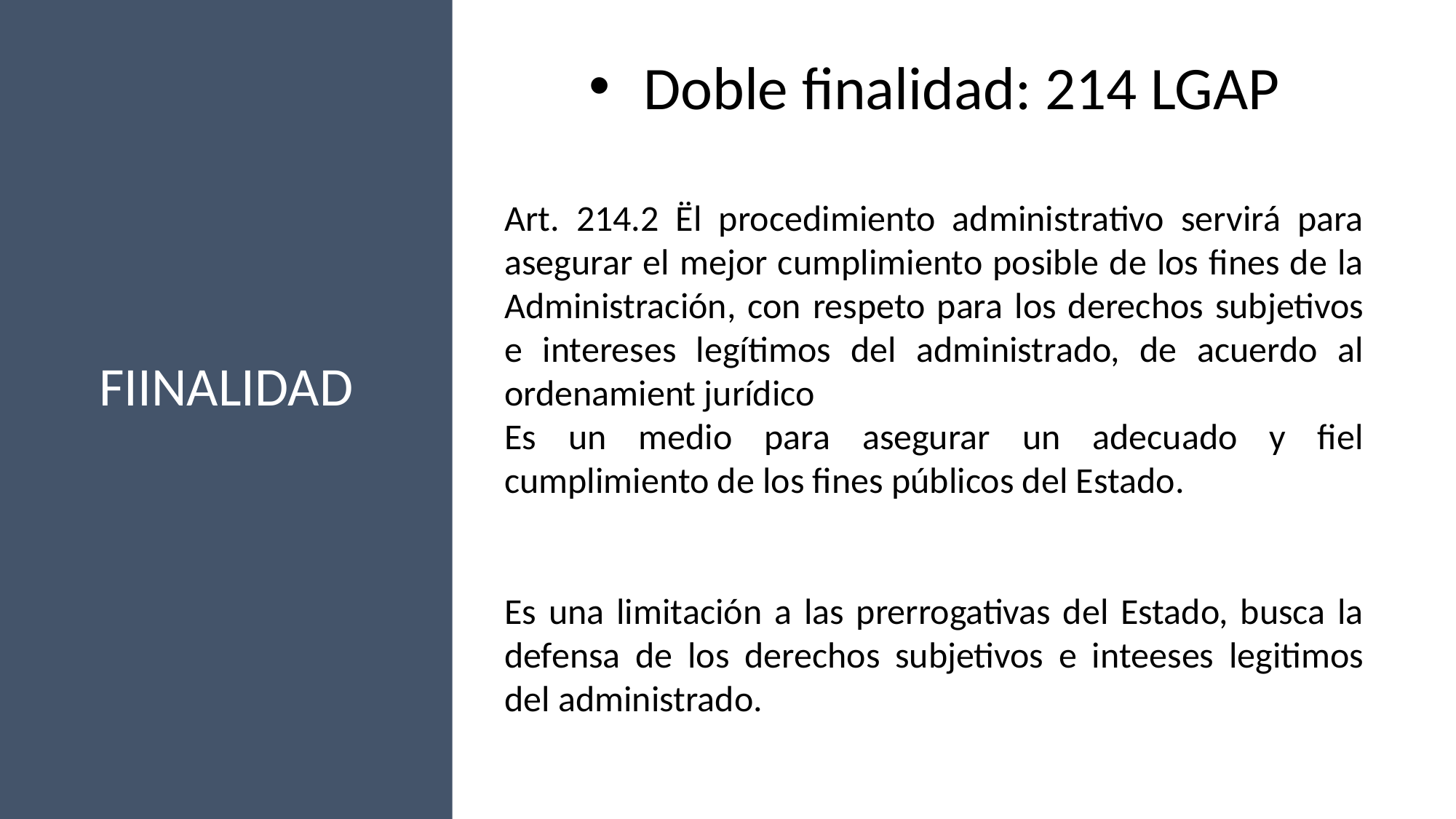

FIINALIDAD

Doble finalidad: 214 LGAP

Art. 214.2 Ël procedimiento administrativo servirá para asegurar el mejor cumplimiento posible de los fines de la Administración, con respeto para los derechos subjetivos e intereses legítimos del administrado, de acuerdo al ordenamient jurídico
Es un medio para asegurar un adecuado y fiel cumplimiento de los fines públicos del Estado.

Es una limitación a las prerrogativas del Estado, busca la defensa de los derechos subjetivos e inteeses legitimos del administrado.